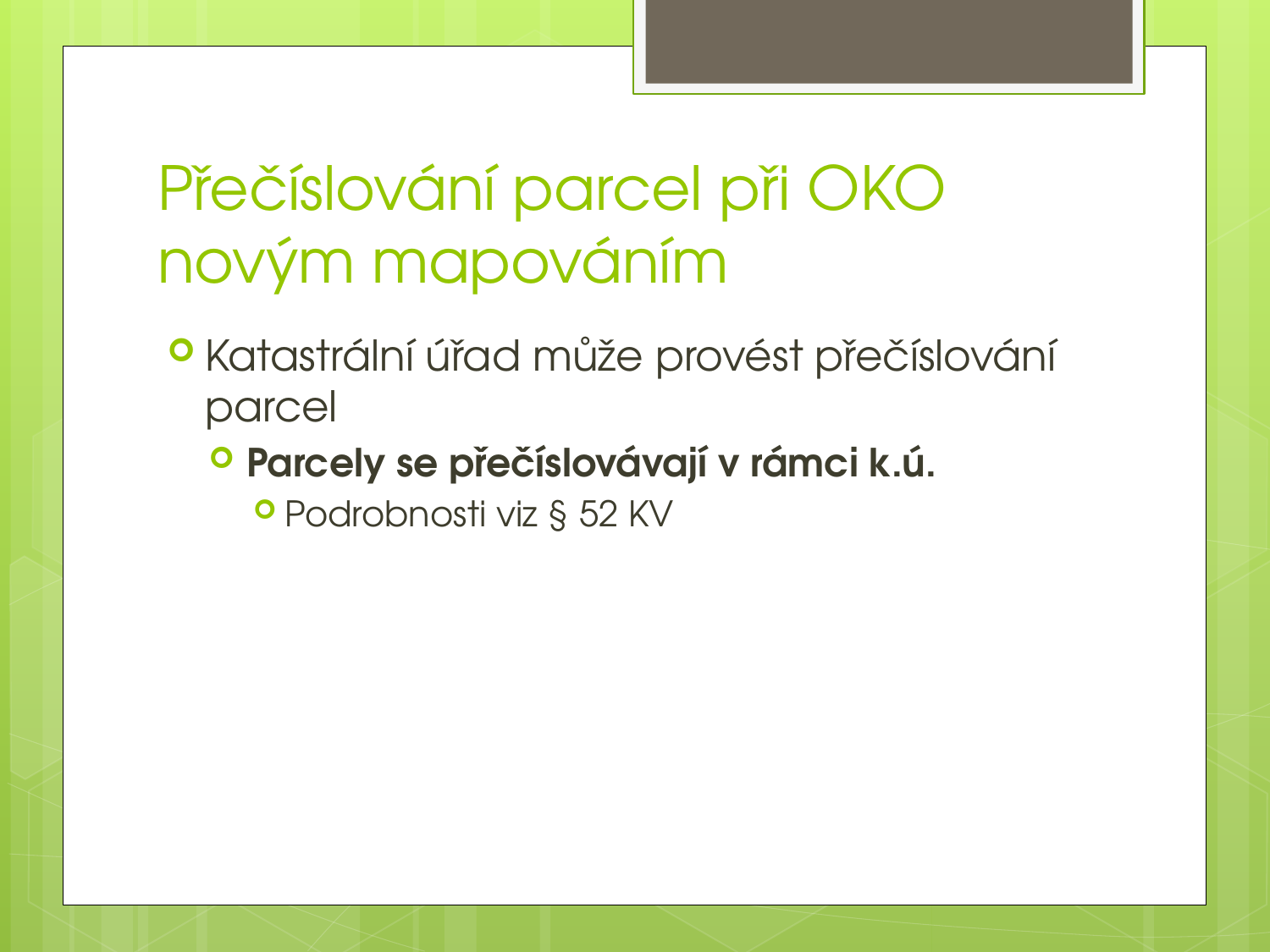

# Přečíslování parcel při OKO novým mapováním
Katastrální úřad může provést přečíslování parcel
Parcely se přečíslovávají v rámci k.ú.
Podrobnosti viz § 52 KV